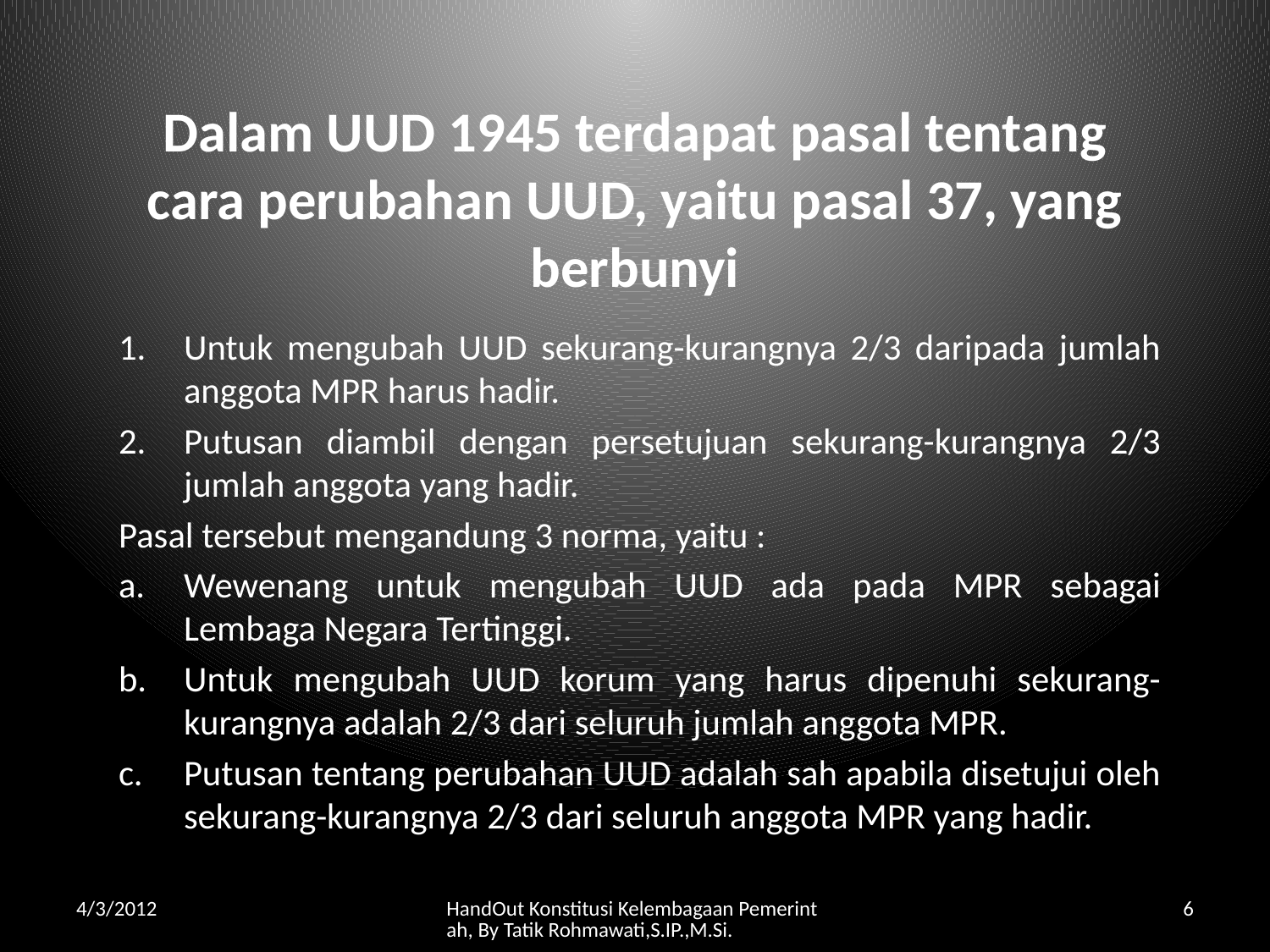

# Dalam UUD 1945 terdapat pasal tentang cara perubahan UUD, yaitu pasal 37, yang berbunyi
Untuk mengubah UUD sekurang-kurangnya 2/3 daripada jumlah anggota MPR harus hadir.
Putusan diambil dengan persetujuan sekurang-kurangnya 2/3 jumlah anggota yang hadir.
Pasal tersebut mengandung 3 norma, yaitu :
Wewenang untuk mengubah UUD ada pada MPR sebagai Lembaga Negara Tertinggi.
Untuk mengubah UUD korum yang harus dipenuhi sekurang-kurangnya adalah 2/3 dari seluruh jumlah anggota MPR.
Putusan tentang perubahan UUD adalah sah apabila disetujui oleh sekurang-kurangnya 2/3 dari seluruh anggota MPR yang hadir.

4/3/2012
HandOut Konstitusi Kelembagaan Pemerintah, By Tatik Rohmawati,S.IP.,M.Si.
6